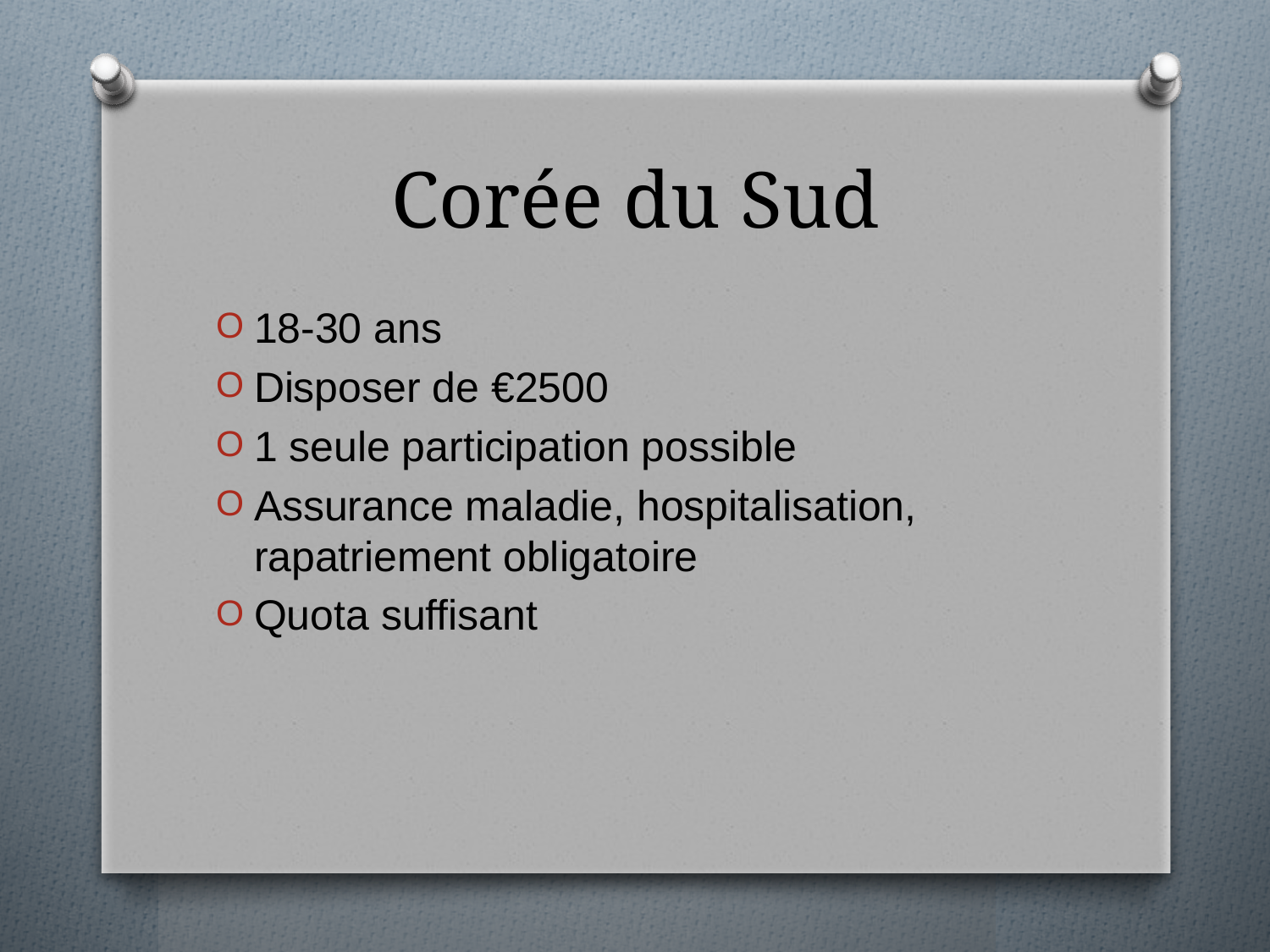

# Corée du Sud
18-30 ans
Disposer de €2500
1 seule participation possible
Assurance maladie, hospitalisation, rapatriement obligatoire
Quota suffisant